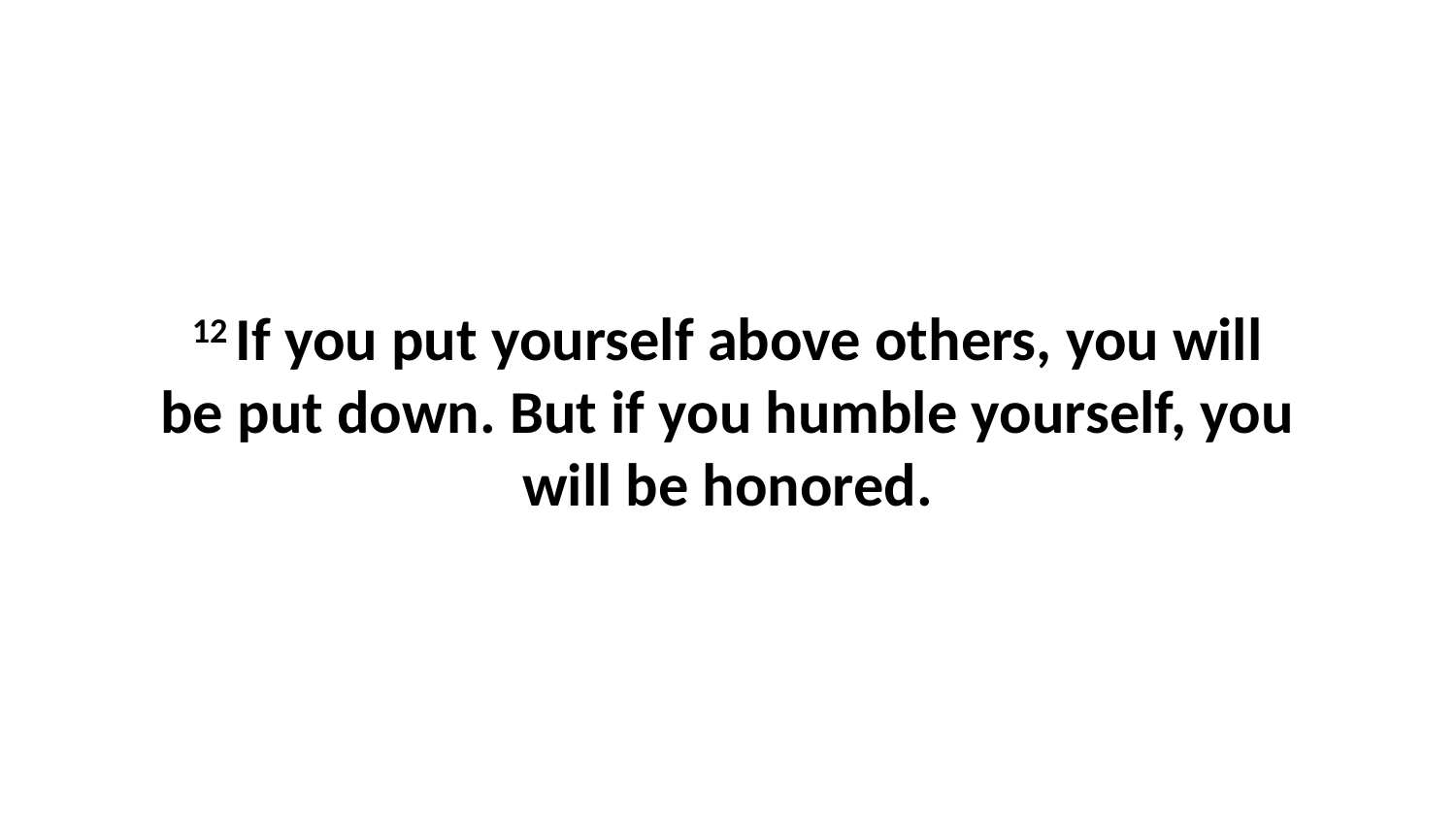

12 If you put yourself above others, you will be put down. But if you humble yourself, you will be honored.